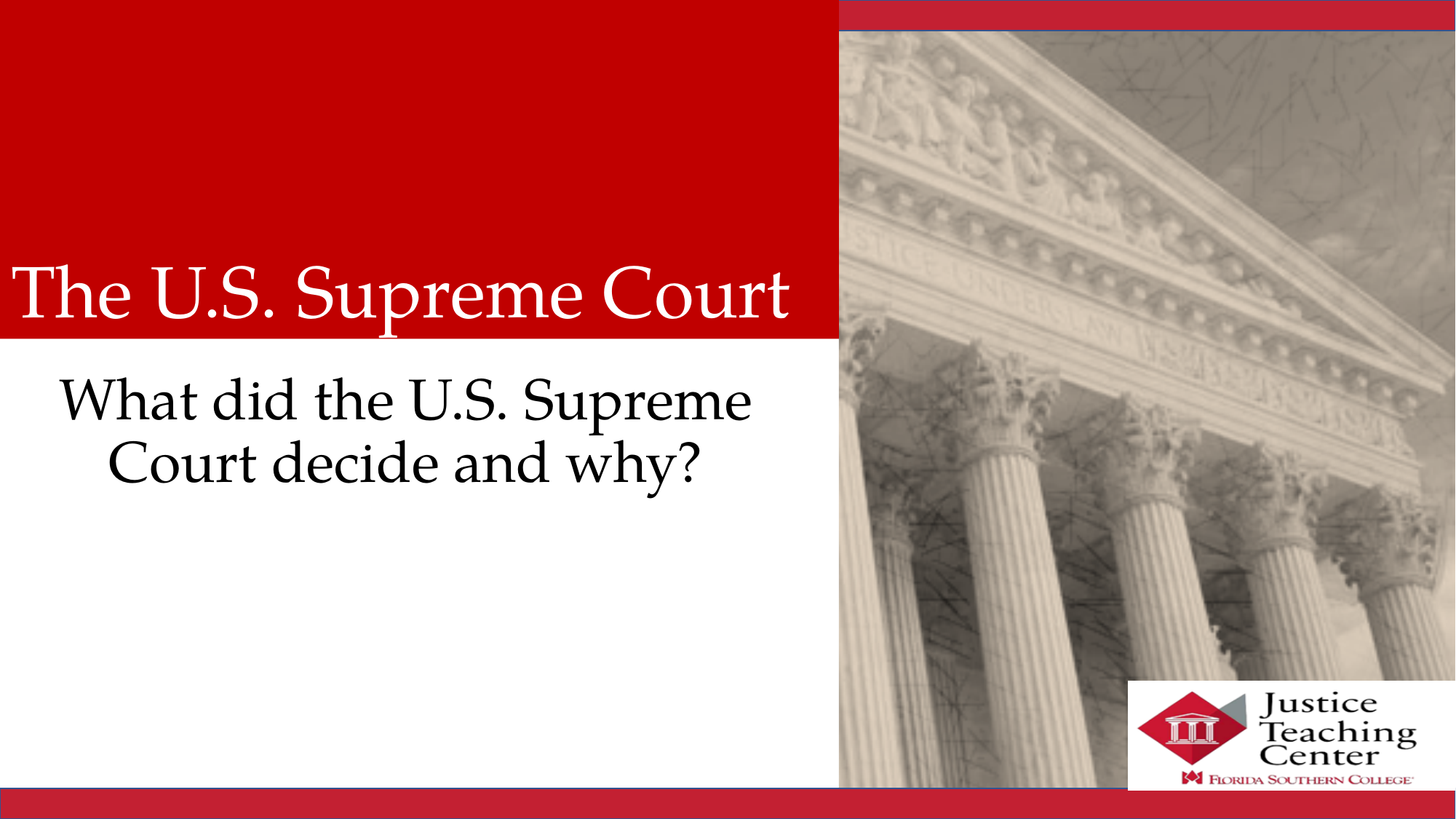

# The U.S. Supreme Court
What did the U.S. Supreme Court decide and why?